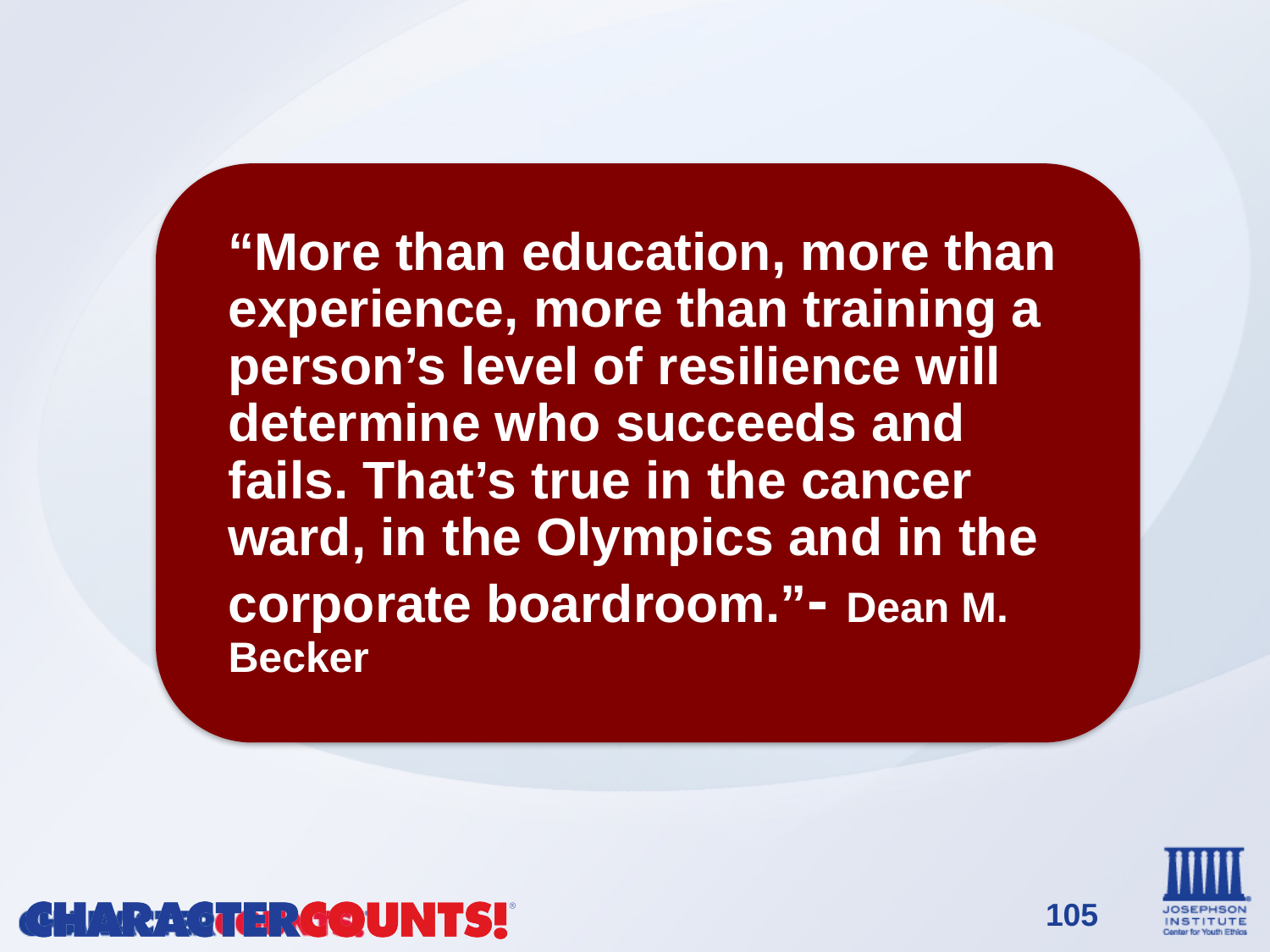

“More than education, more than experience, more than training a person’s level of resilience will determine who succeeds and fails. That’s true in the cancer ward, in the Olympics and in the corporate boardroom.”- Dean M. Becker